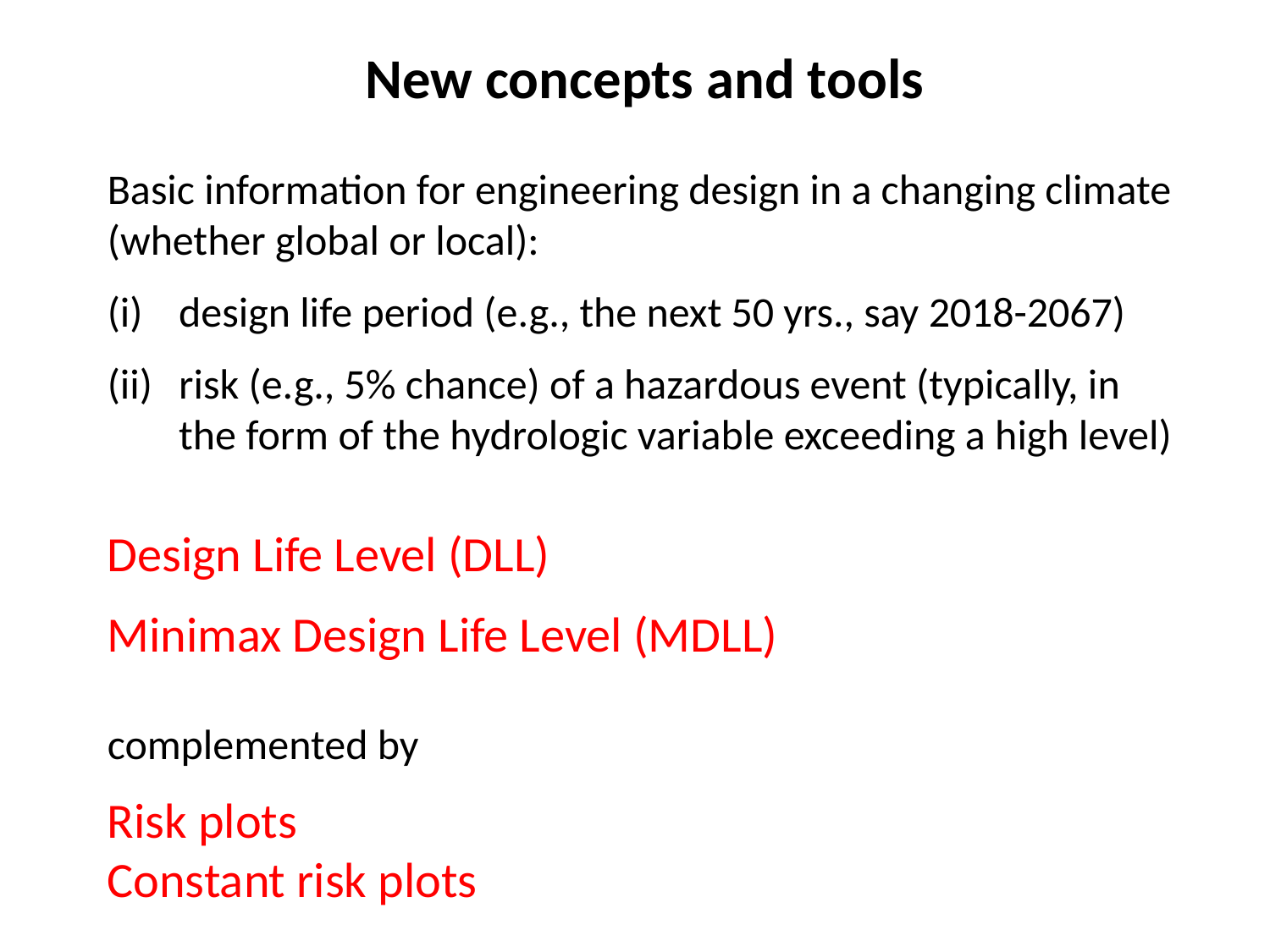

New concepts and tools
Basic information for engineering design in a changing climate (whether global or local):
design life period (e.g., the next 50 yrs., say 2018-2067)
risk (e.g., 5% chance) of a hazardous event (typically, in the form of the hydrologic variable exceeding a high level)
Design Life Level (DLL)
Minimax Design Life Level (MDLL)
complemented by
Risk plots
Constant risk plots